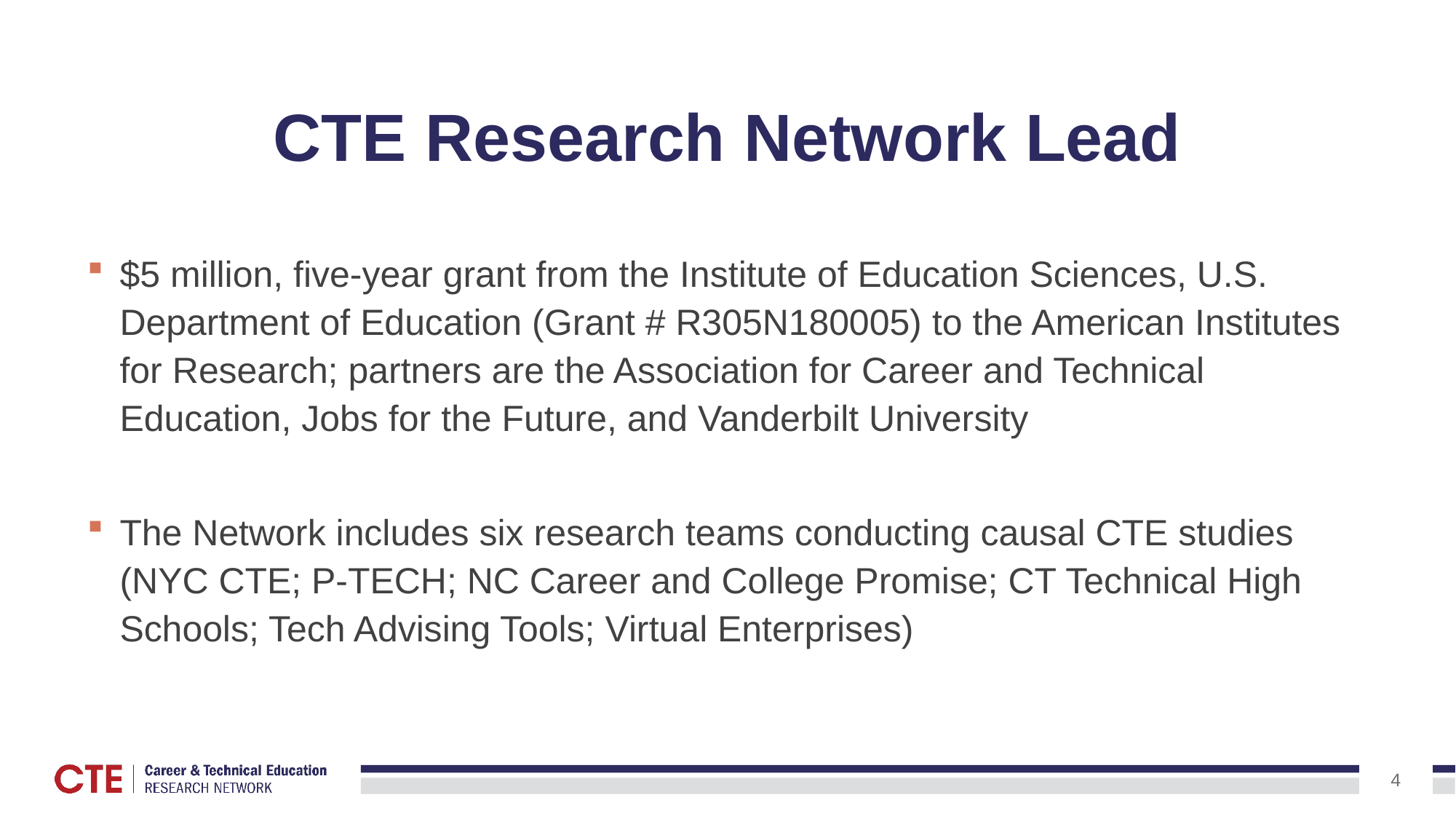

# CTE Research Network Lead
$5 million, five-year grant from the Institute of Education Sciences, U.S. Department of Education (Grant # R305N180005) to the American Institutes for Research; partners are the Association for Career and Technical Education, Jobs for the Future, and Vanderbilt University

The Network includes six research teams conducting causal CTE studies (NYC CTE; P-TECH; NC Career and College Promise; CT Technical High Schools; Tech Advising Tools; Virtual Enterprises)

4